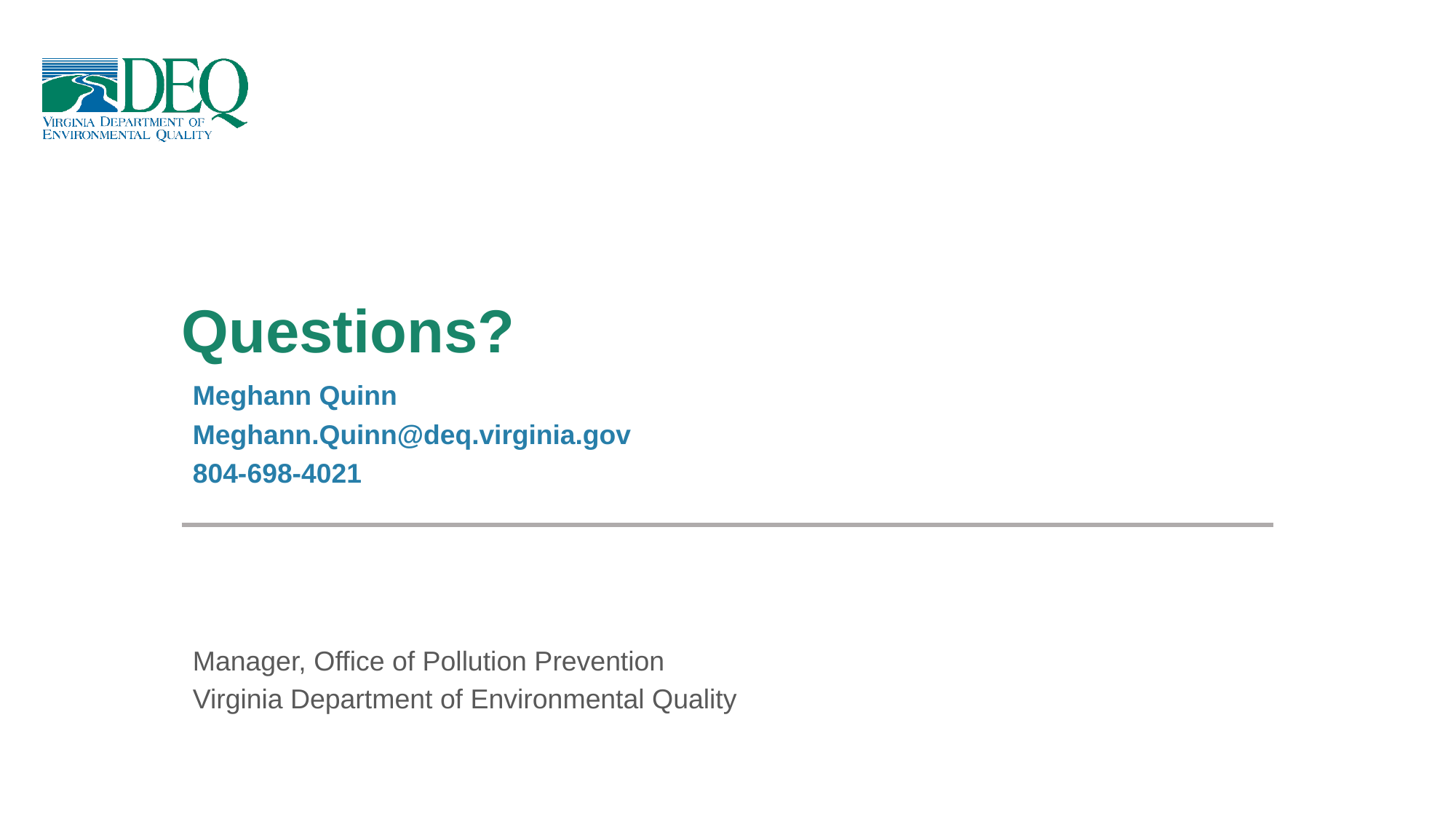

# Questions?
Meghann Quinn
Meghann.Quinn@deq.virginia.gov
804-698-4021
Manager, Office of Pollution Prevention
Virginia Department of Environmental Quality